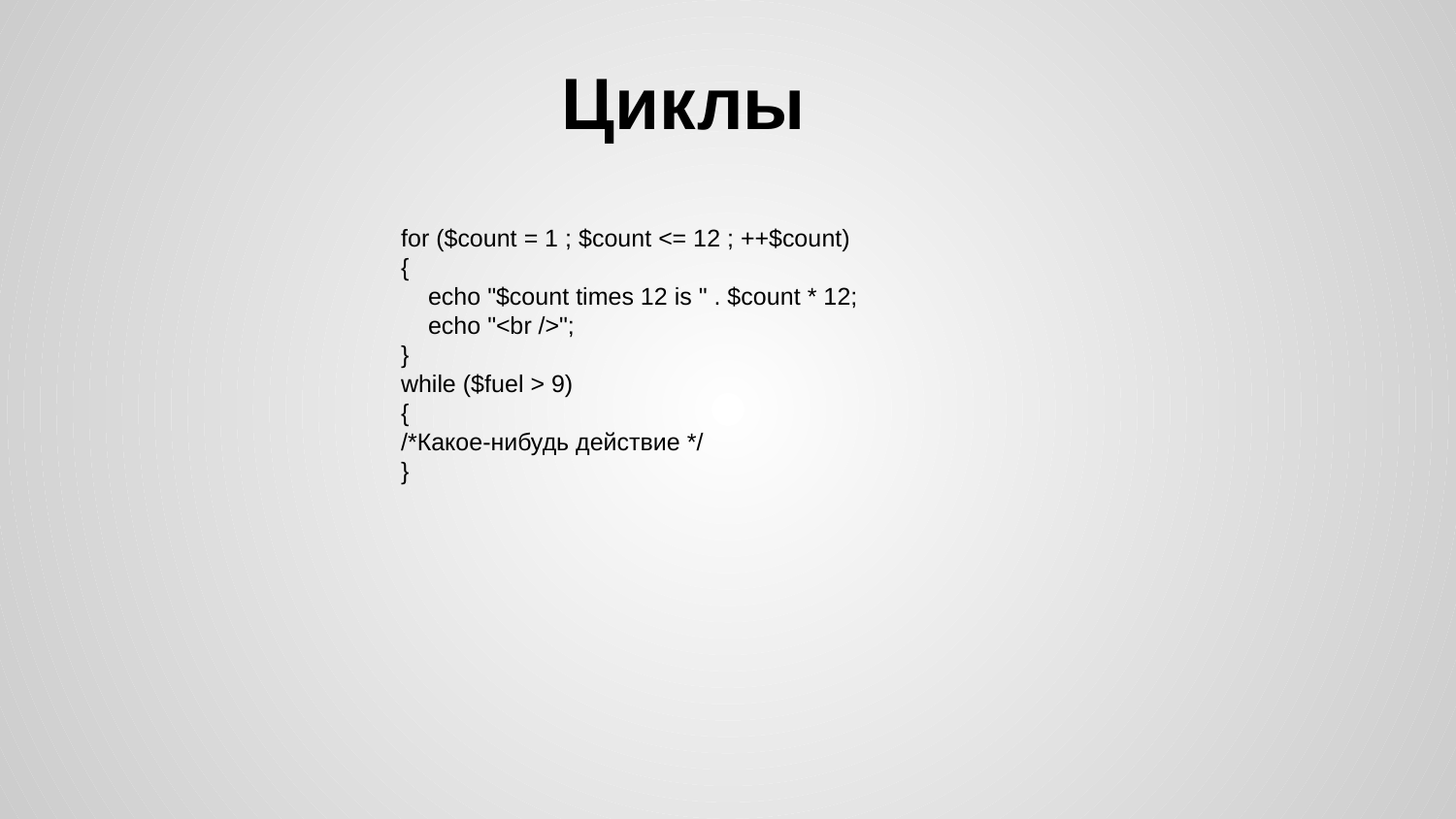

# Циклы
for ($count = 1 ; $count <= 12 ; ++$count)
{
    echo "$count times 12 is " . $count * 12;
    echo "<br />";
}
while ($fuel > 9)
{
/*Какое-нибудь действие */
}